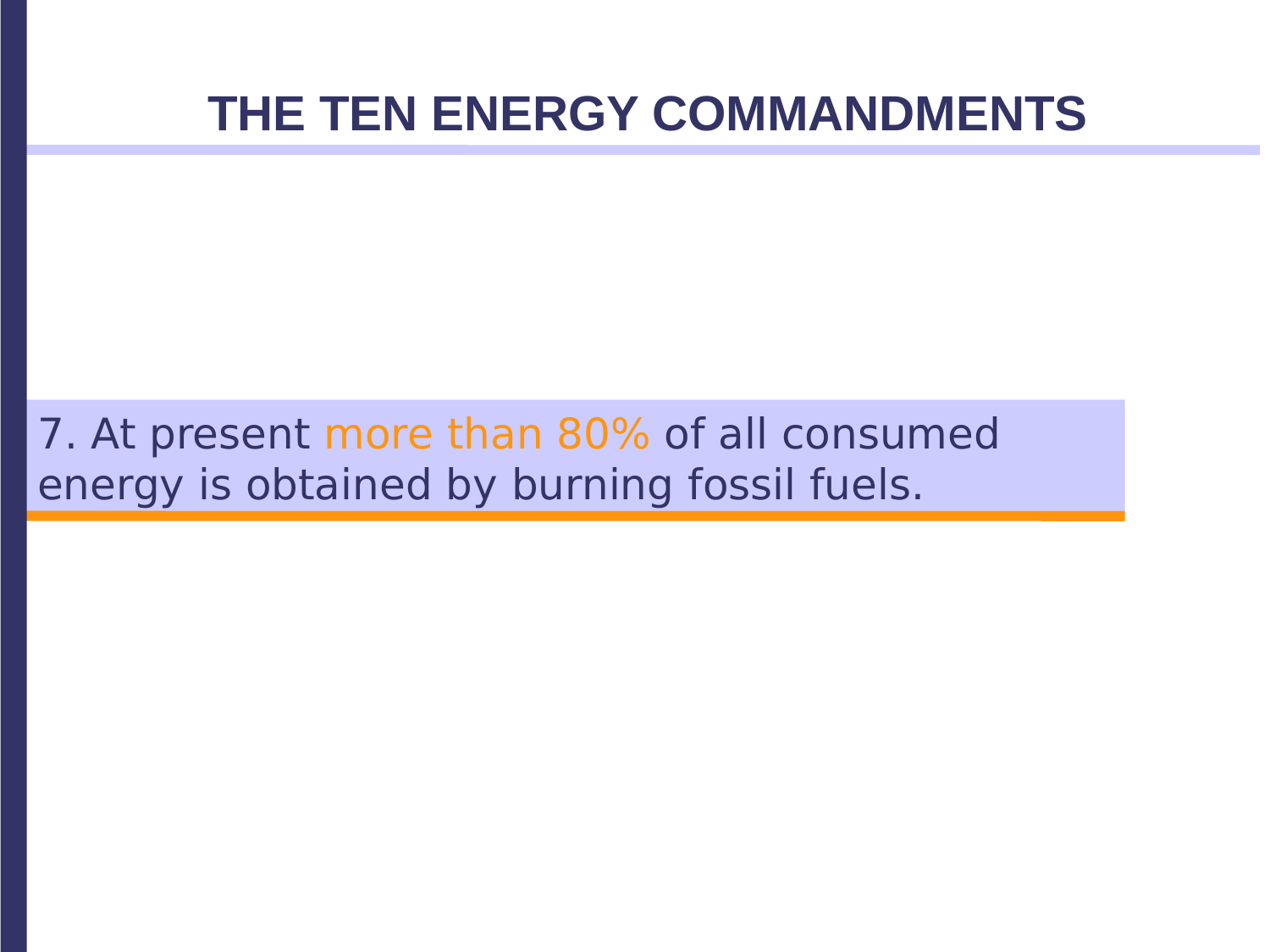

THE TEN ENERGY COMMANDMENTS

7. At present more than 80% of all consumed 		energy is obtained by burning fossil fuels.